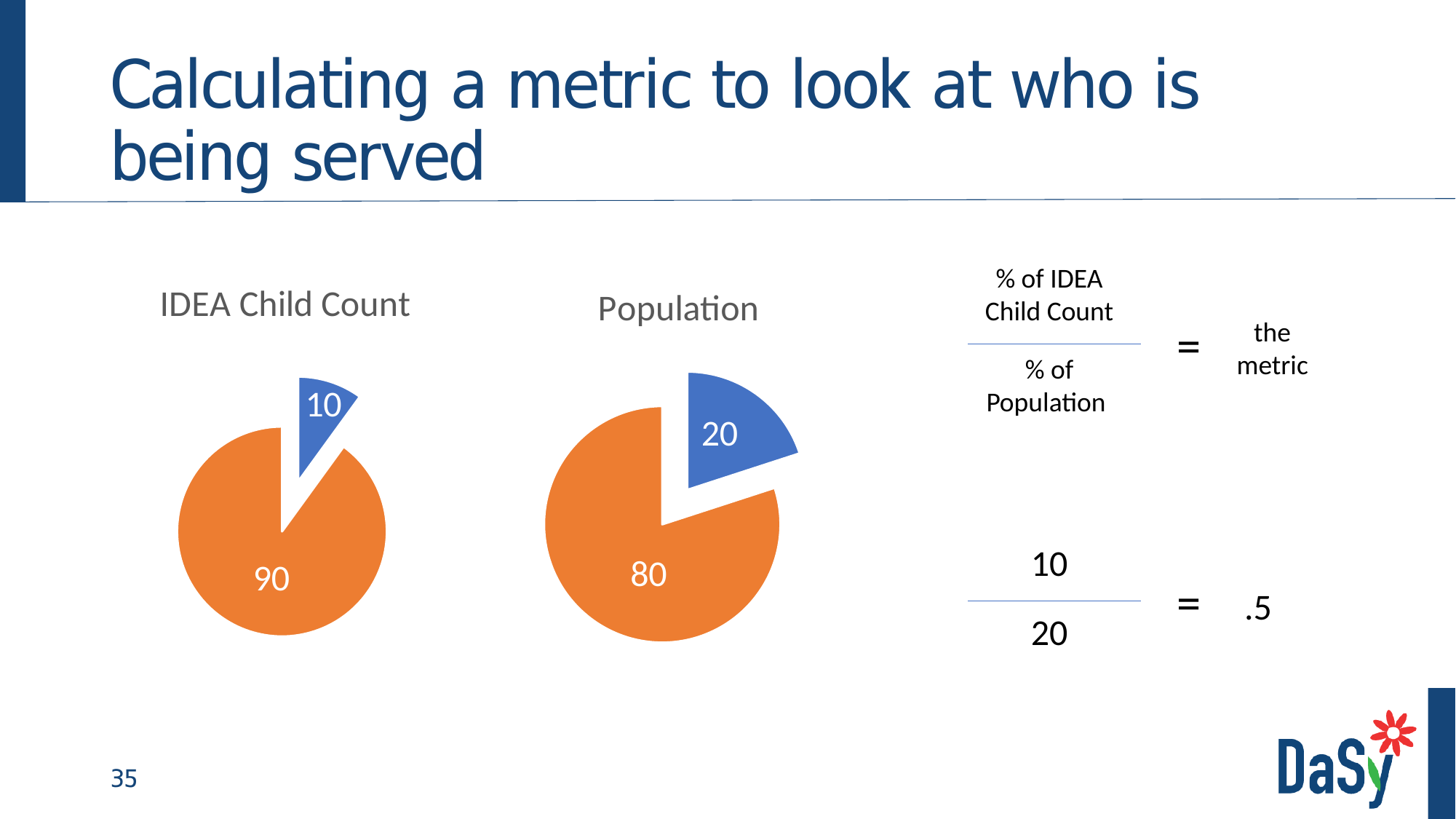

# Calculating a metric to look at who is being served

### Chart: IDEA Child Count

| Category |  |
|---|---|
% of IDEA Child Count
=
the metric
% of Population

### Chart: Population

| Category |  |
|---|---|
10
=
.5
20